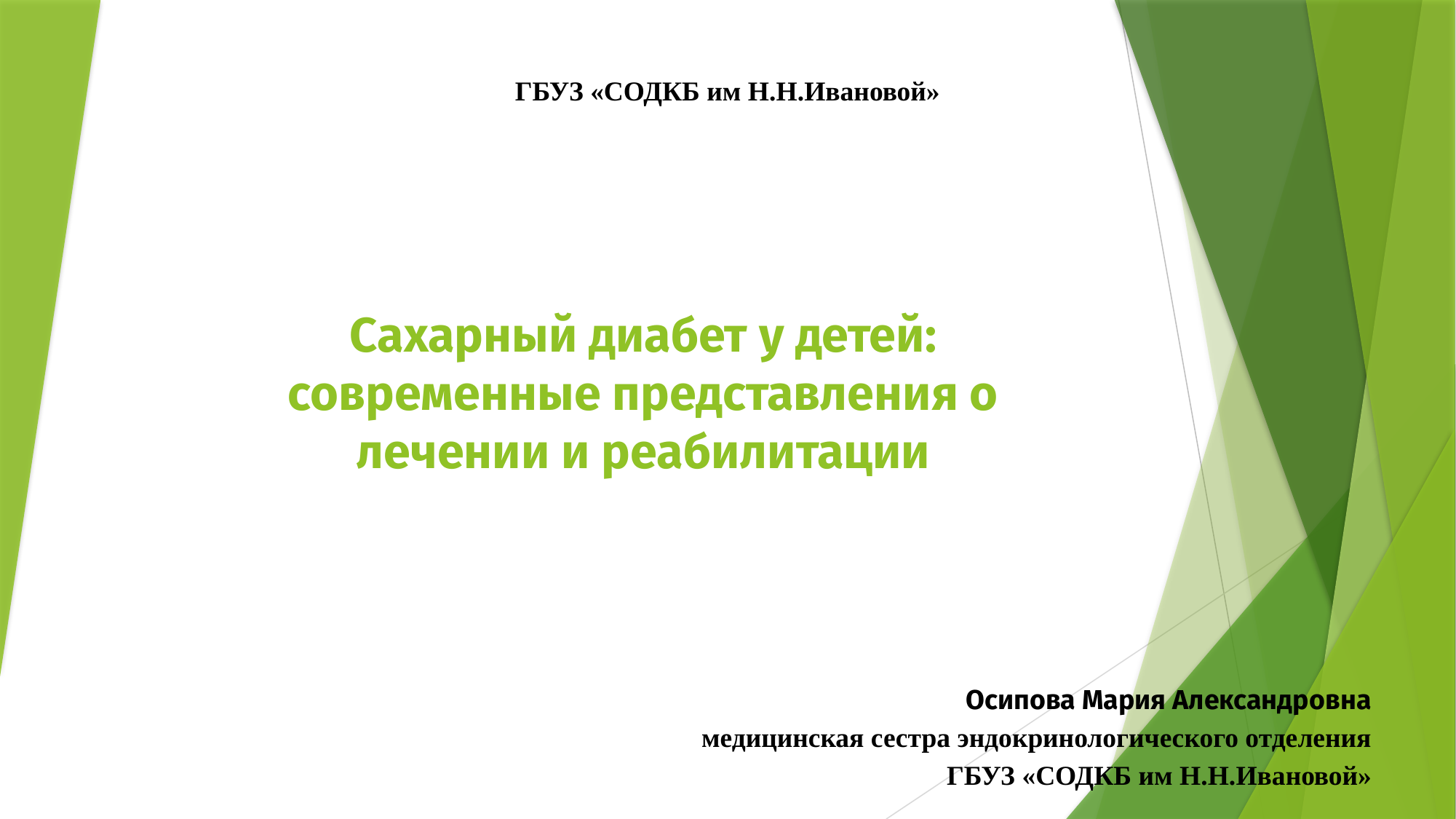

ГБУЗ «СОДКБ им Н.Н.Ивановой»

# Сахарный диабет у детей: современные представления о лечении и реабилитации
Осипова Мария Александровна
медицинская сестра эндокринологического отделения
 ГБУЗ «СОДКБ им Н.Н.Ивановой»